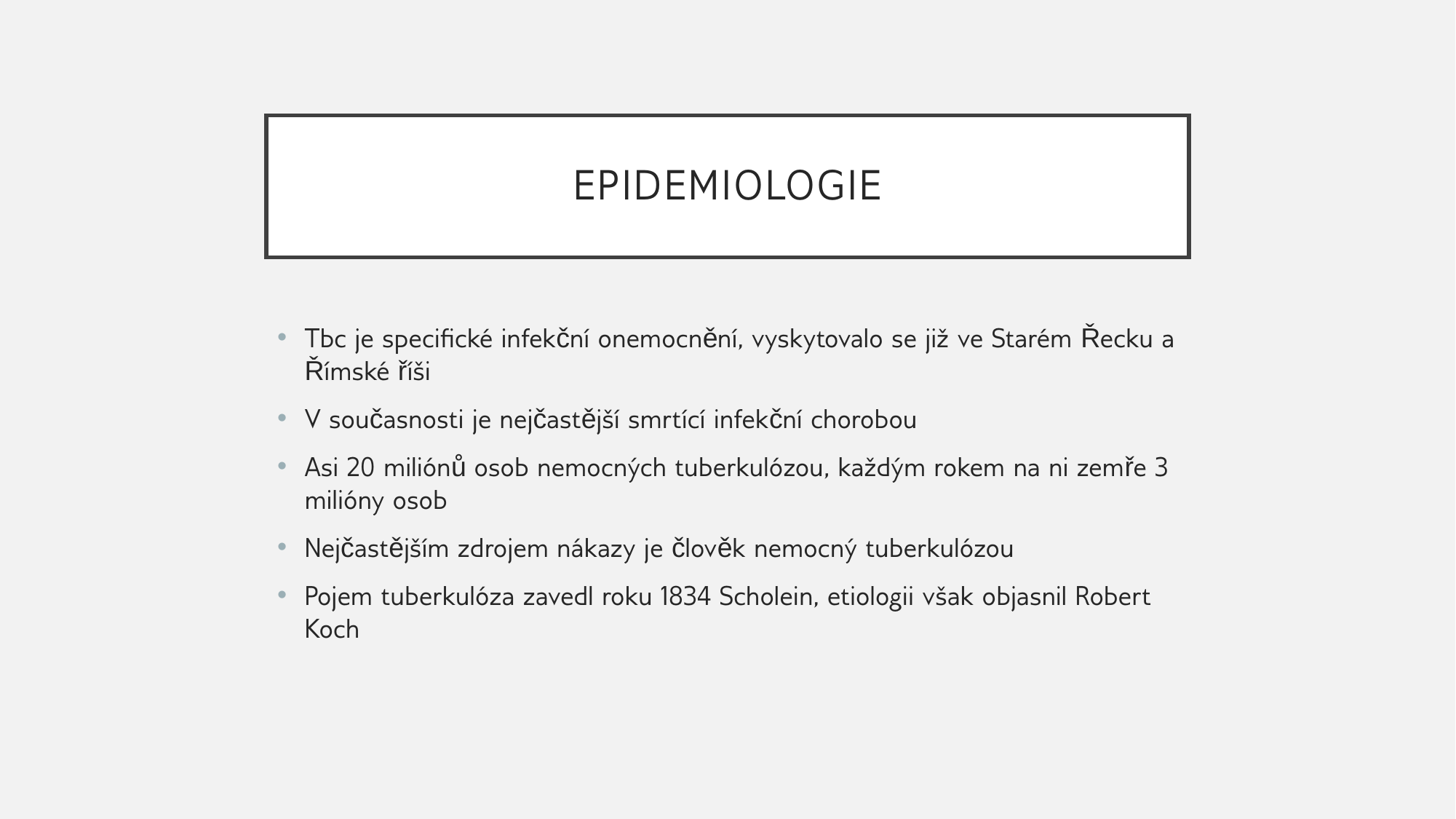

# EpIDEMIOLOGIE
Tbc je specifické infekční onemocnění, vyskytovalo se již ve Starém Řecku a Římské říši
V současnosti je nejčastější smrtící infekční chorobou
Asi 20 miliónů osob nemocných tuberkulózou, každým rokem na ni zemře 3 milióny osob
Nejčastějším zdrojem nákazy je člověk nemocný tuberkulózou
Pojem tuberkulóza zavedl roku 1834 Scholein, etiologii však objasnil Robert Koch